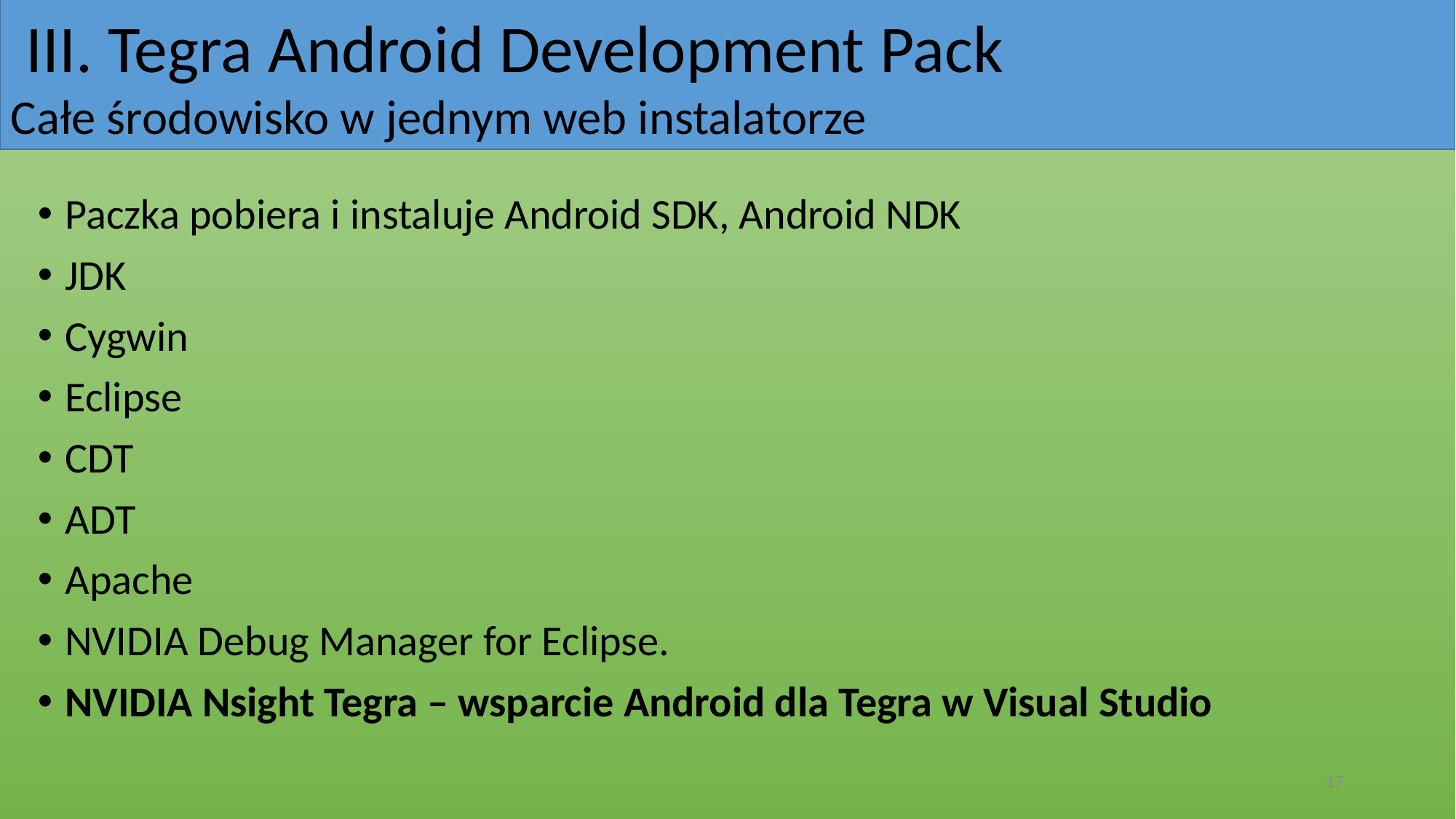

III. Tegra Android Development Pack
Całe środowisko w jednym web instalatorze
#
Paczka pobiera i instaluje Android SDK, Android NDK
JDK
Cygwin
Eclipse
CDT
ADT
Apache
NVIDIA Debug Manager for Eclipse.
NVIDIA Nsight Tegra – wsparcie Android dla Tegra w Visual Studio

17